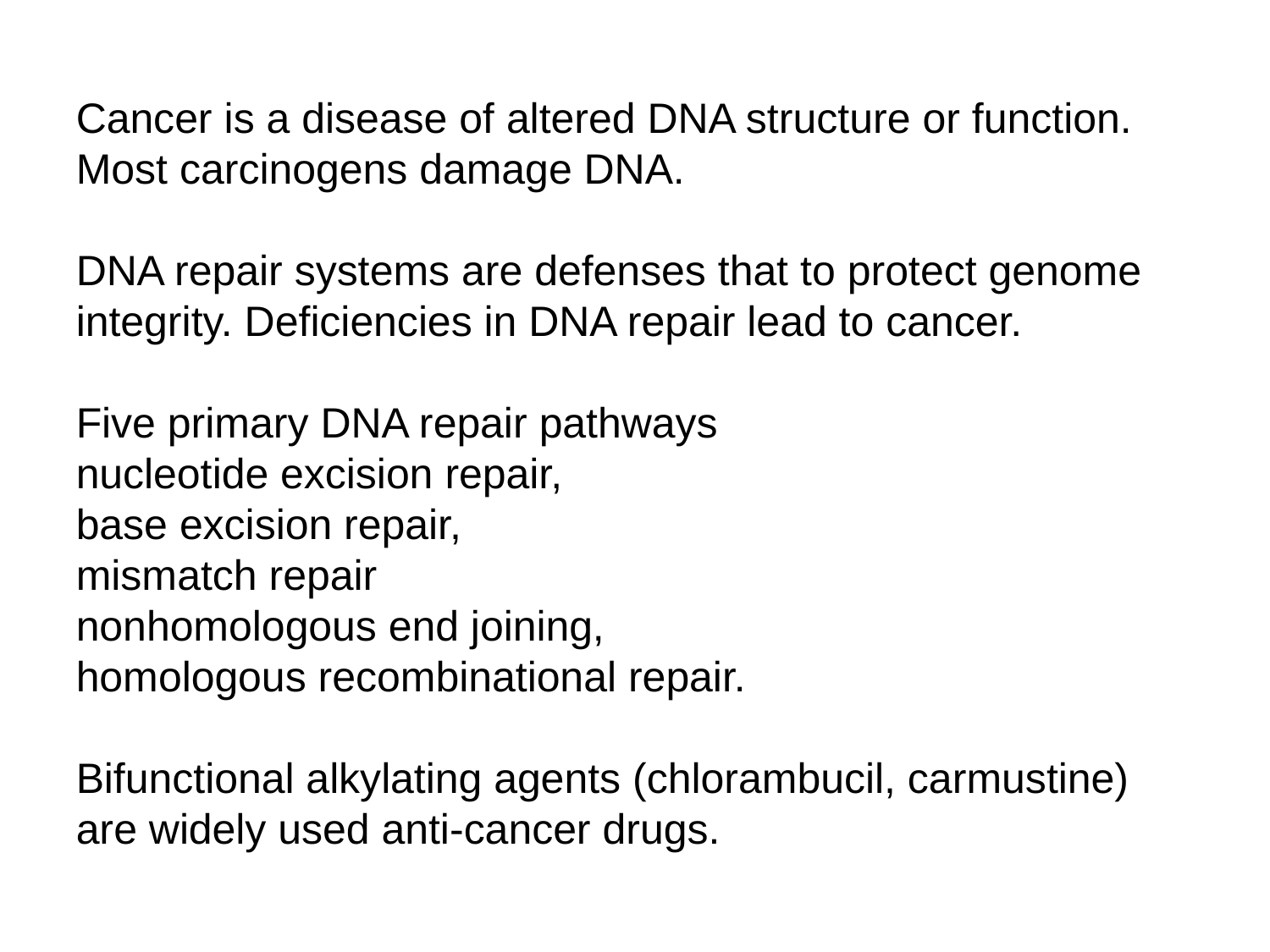

Cancer is a disease of altered DNA structure or function. Most carcinogens damage DNA.

DNA repair systems are defenses that to protect genome integrity. Deficiencies in DNA repair lead to cancer.

Five primary DNA repair pathways
nucleotide excision repair,
base excision repair,
mismatch repair
nonhomologous end joining,
homologous recombinational repair.

Bifunctional alkylating agents (chlorambucil, carmustine) are widely used anti-cancer drugs.